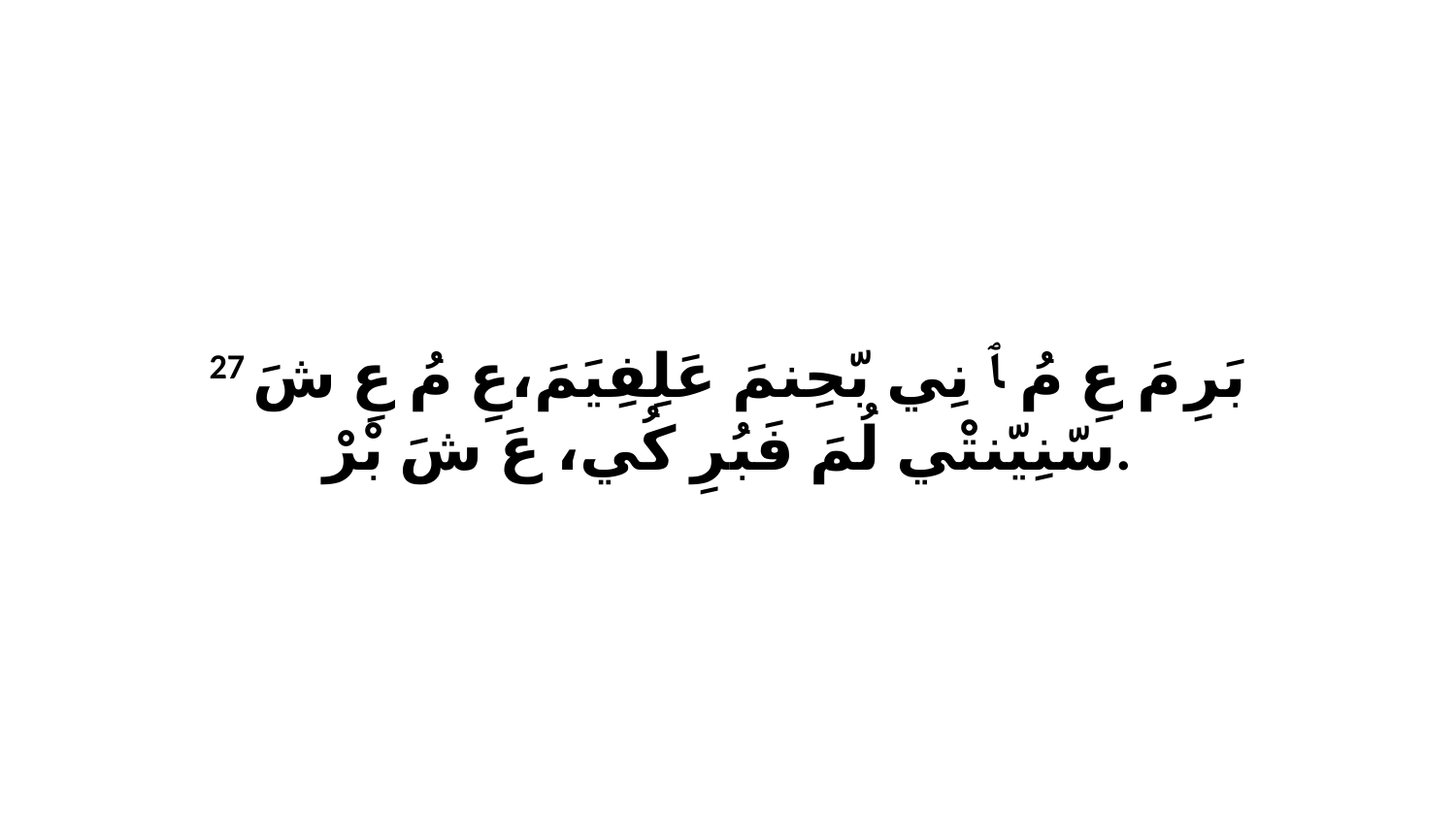

27 بَرِ مَ عِ مُ ﭑ نِي بّحِنمَ عَلِفِيَمَ،عِ مُ عِ شَ سّنِيّنتْي لُمَ فَبُرِ كُي، عَ شَ بْرْ.